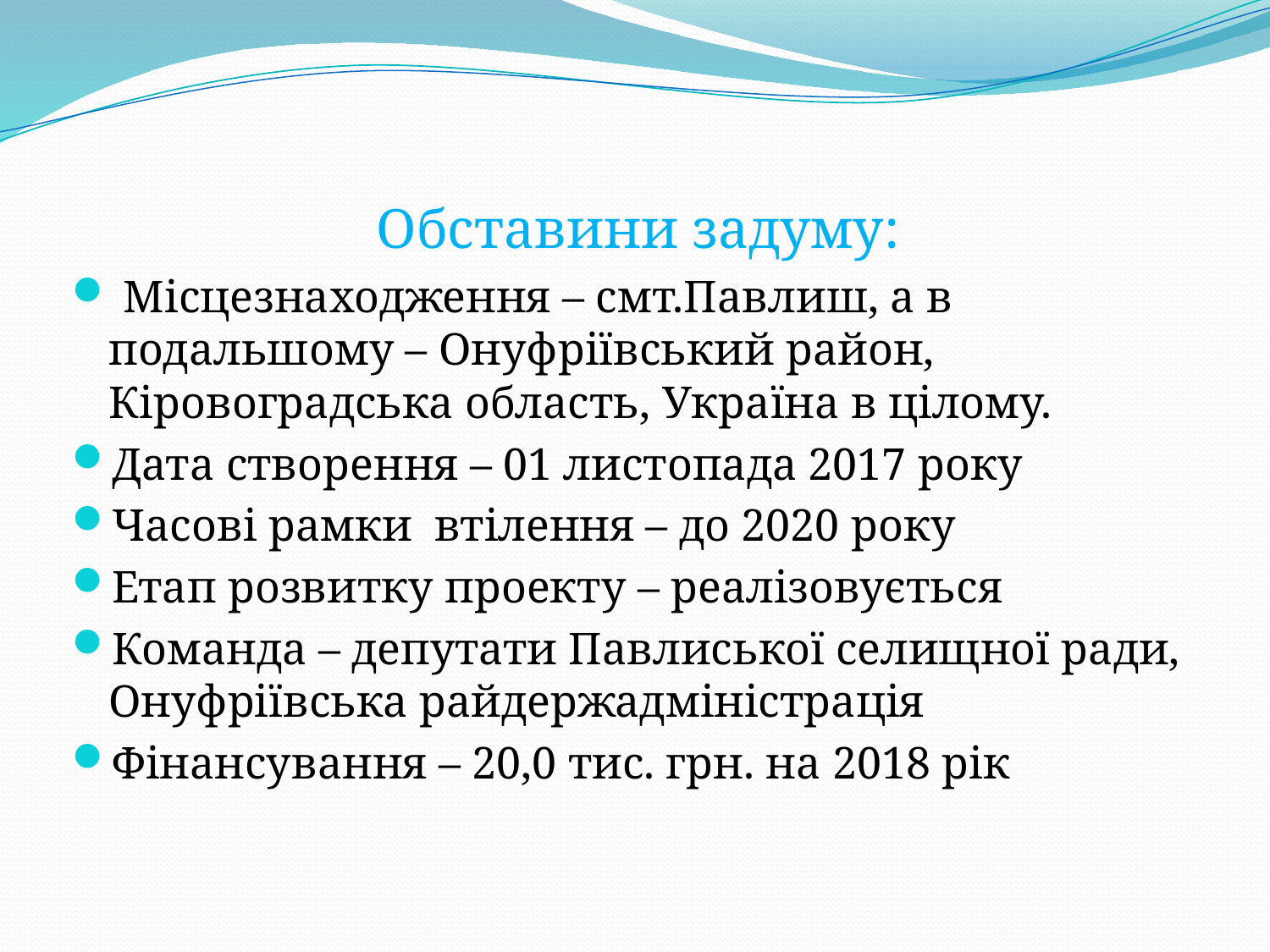

Обставини задуму:
 Місцезнаходження – смт.Павлиш, а в подальшому – Онуфріївський район, Кіровоградська область, Україна в цілому.
Дата створення – 01 листопада 2017 року
Часові рамки  втілення – до 2020 року
Етап розвитку проекту – реалізовується
Команда – депутати Павлиської селищної ради, Онуфріївська райдержадміністрація
Фінансування – 20,0 тис. грн. на 2018 рік